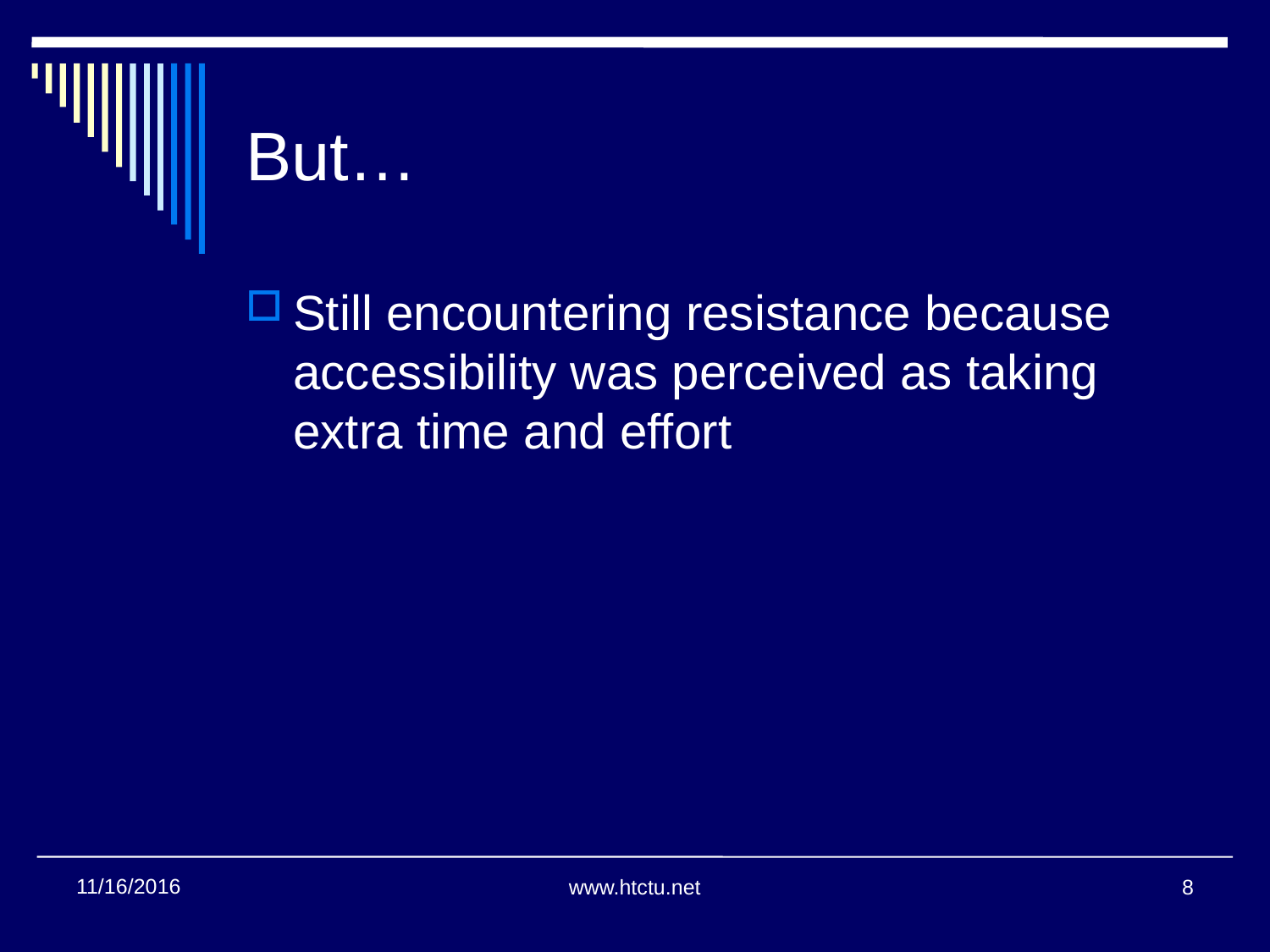

# But…
Still encountering resistance because accessibility was perceived as taking extra time and effort
11/16/2016
www.htctu.net
8